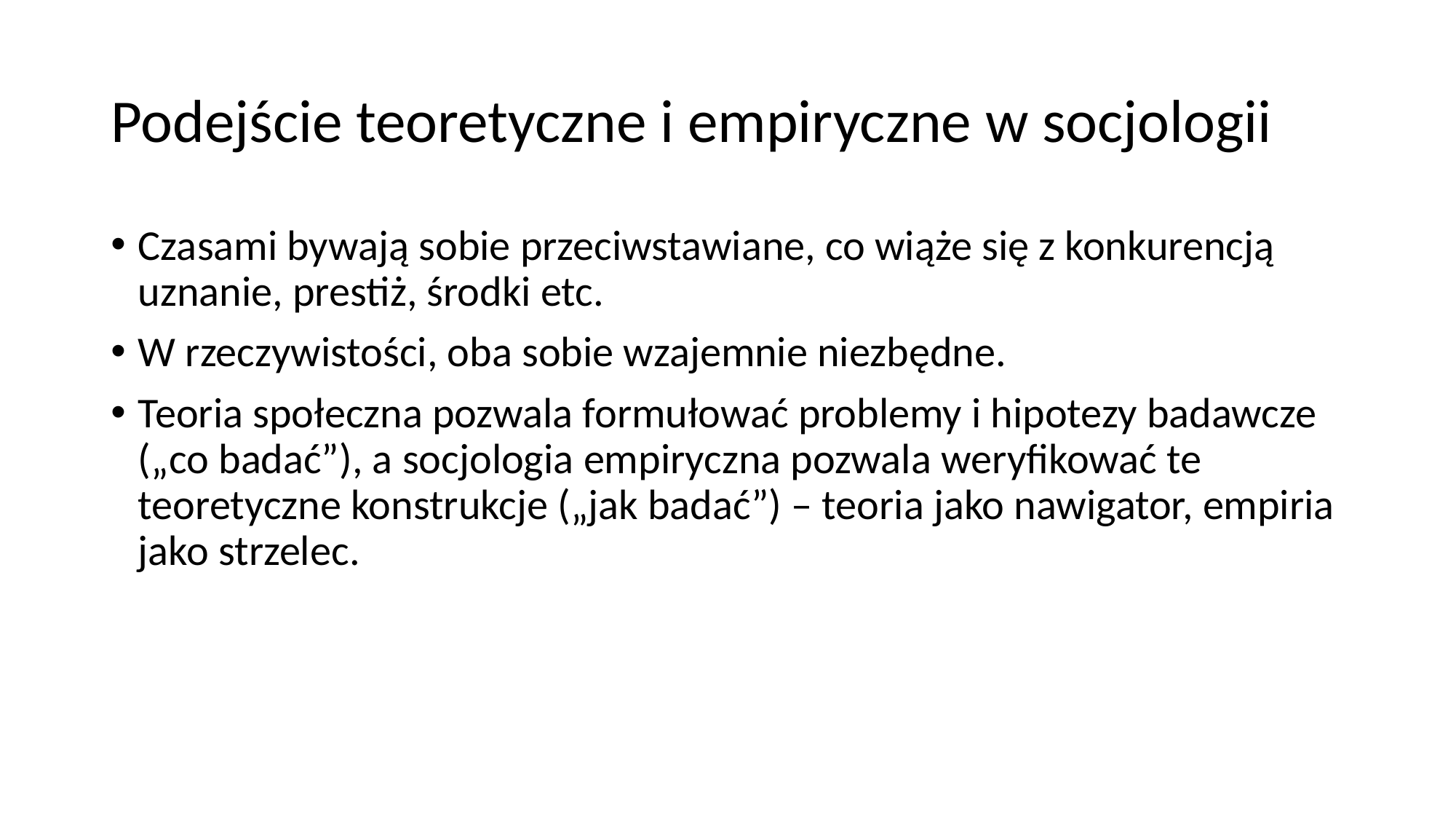

# Podejście teoretyczne i empiryczne w socjologii
Czasami bywają sobie przeciwstawiane, co wiąże się z konkurencją uznanie, prestiż, środki etc.
W rzeczywistości, oba sobie wzajemnie niezbędne.
Teoria społeczna pozwala formułować problemy i hipotezy badawcze („co badać”), a socjologia empiryczna pozwala weryfikować te teoretyczne konstrukcje („jak badać”) – teoria jako nawigator, empiria jako strzelec.